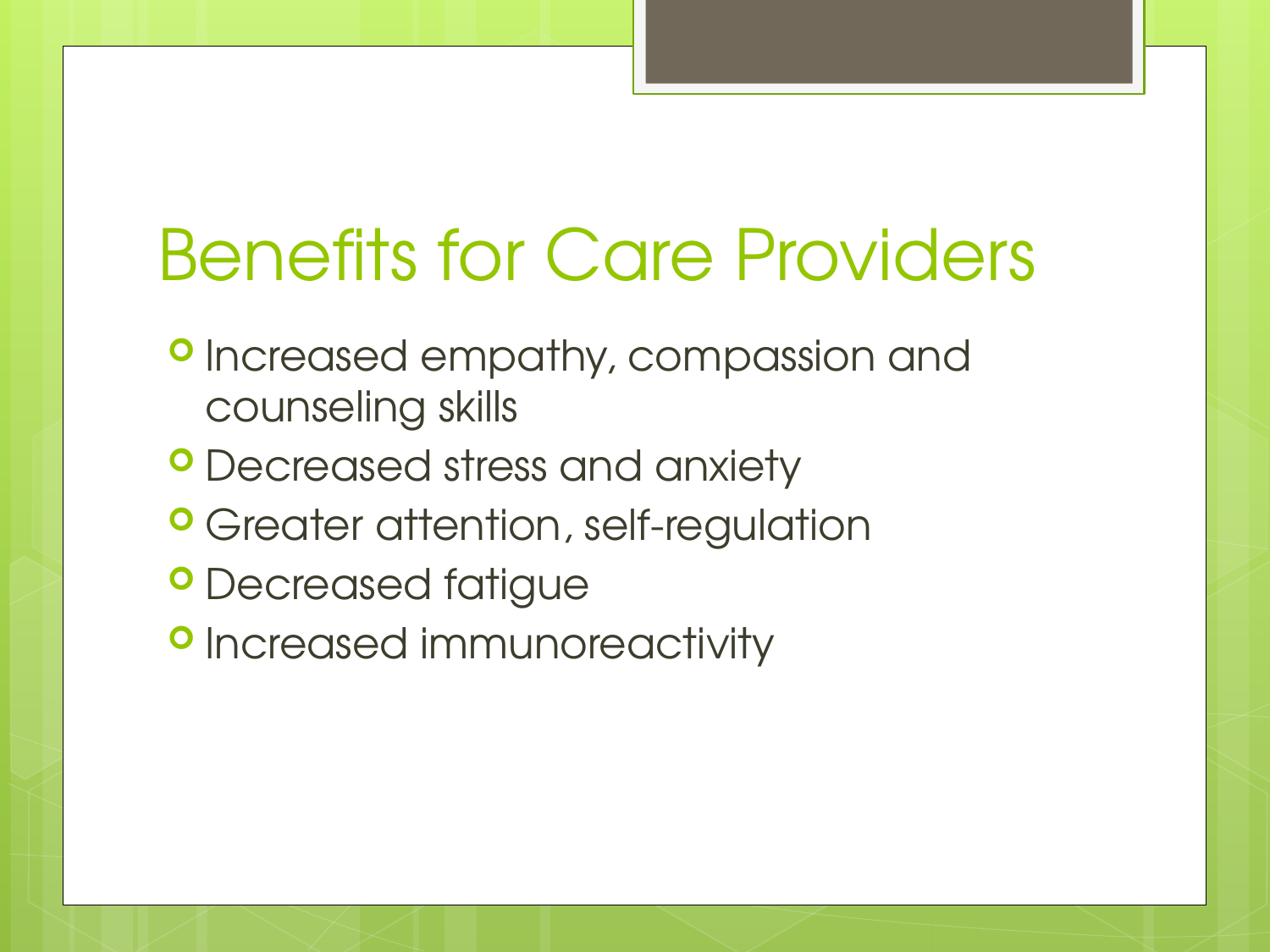

# Benefits for Care Providers
Increased empathy, compassion and counseling skills
Decreased stress and anxiety
Greater attention, self-regulation
Decreased fatigue
Increased immunoreactivity